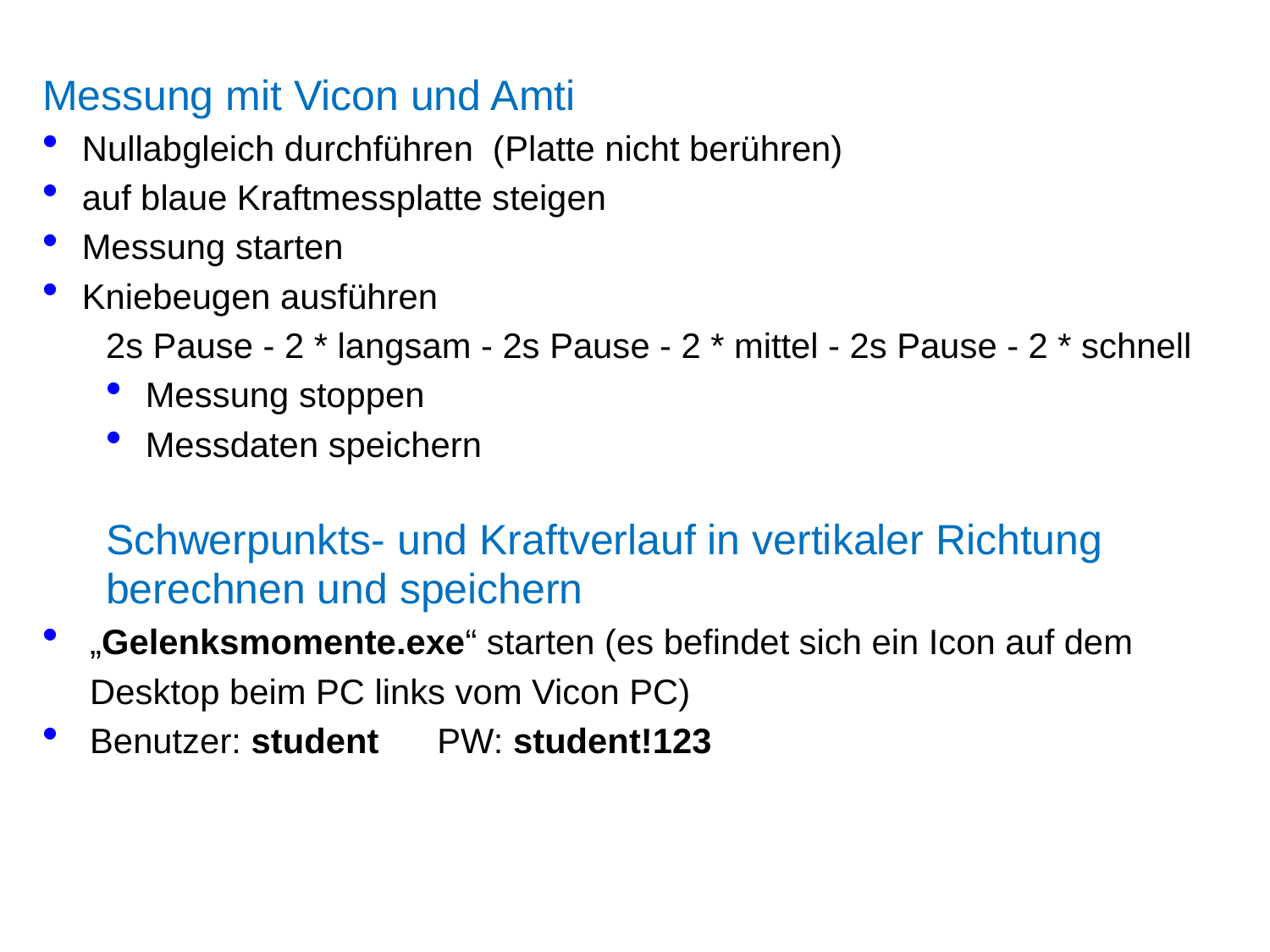

Messung mit Vicon und Amti
 Nullabgleich durchführen  (Platte nicht berühren)
 auf blaue Kraftmessplatte steigen
 Messung starten
 Kniebeugen ausführen
2s Pause - 2 * langsam - 2s Pause - 2 * mittel - 2s Pause - 2 * schnell
 Messung stoppen
 Messdaten speichern

Schwerpunkts- und Kraftverlauf in vertikaler Richtung berechnen und speichern
„Gelenksmomente.exe“ starten (es befindet sich ein Icon auf dem Desktop beim PC links vom Vicon PC)
Benutzer: student      PW: student!123